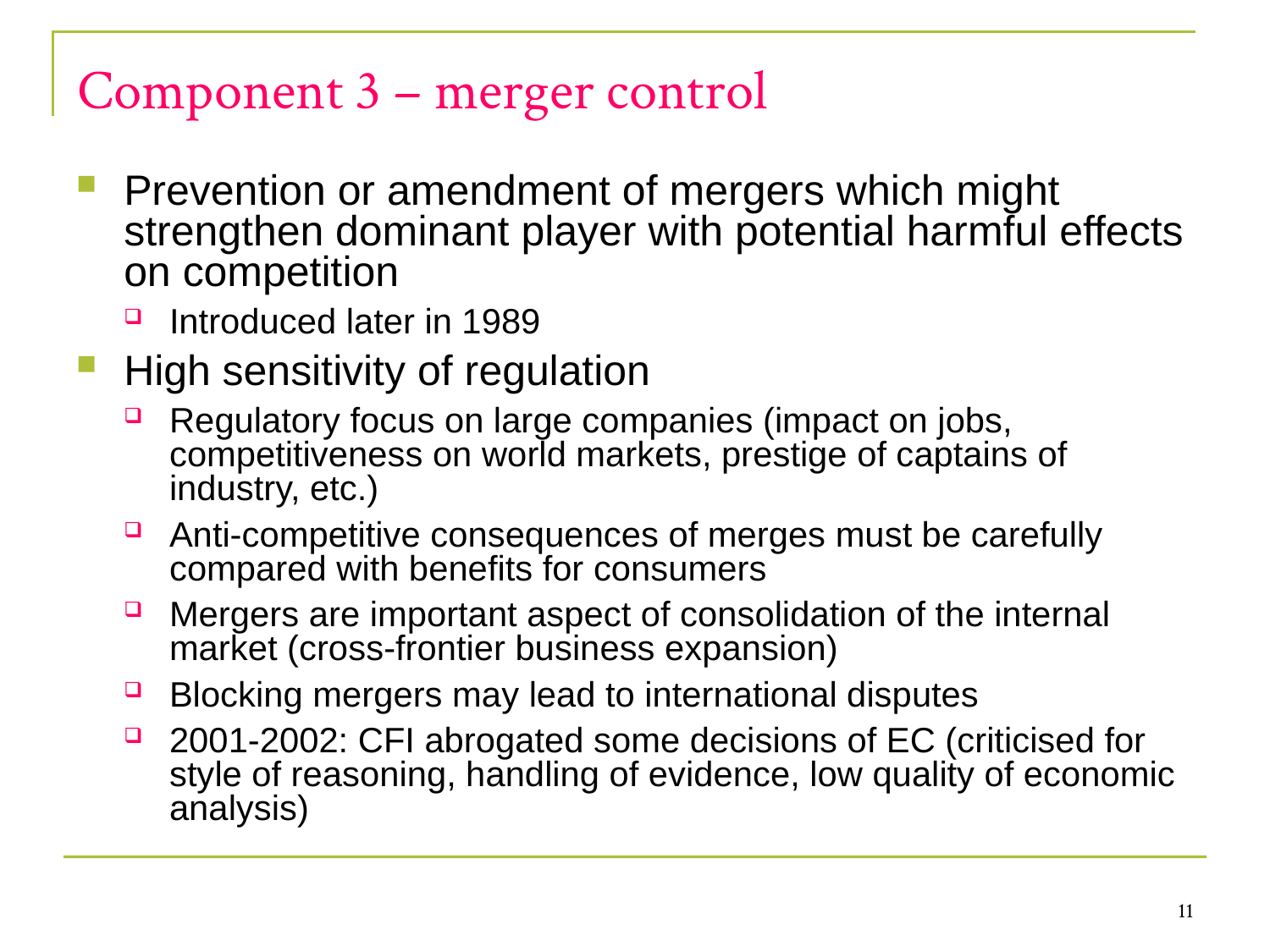

# Component 3 – merger control
Prevention or amendment of mergers which might strengthen dominant player with potential harmful effects on competition
Introduced later in 1989
High sensitivity of regulation
Regulatory focus on large companies (impact on jobs, competitiveness on world markets, prestige of captains of industry, etc.)
Anti-competitive consequences of merges must be carefully compared with benefits for consumers
Mergers are important aspect of consolidation of the internal market (cross-frontier business expansion)
Blocking mergers may lead to international disputes
2001-2002: CFI abrogated some decisions of EC (criticised for style of reasoning, handling of evidence, low quality of economic analysis)
11